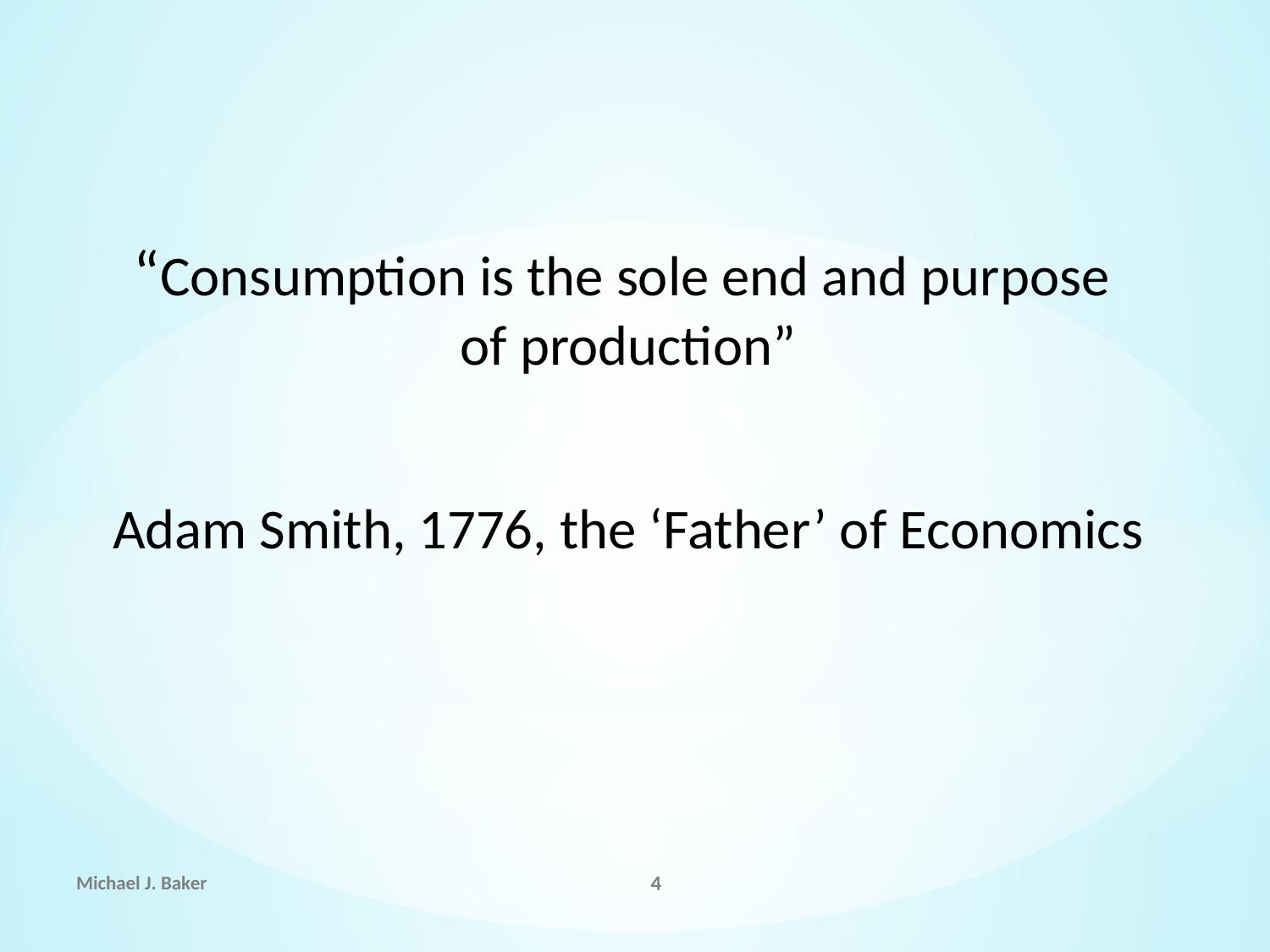

“Consumption is the sole end and purpose
             of production”
  Adam Smith, 1776, the ‘Father’ of Economics
Michael J. Baker
4